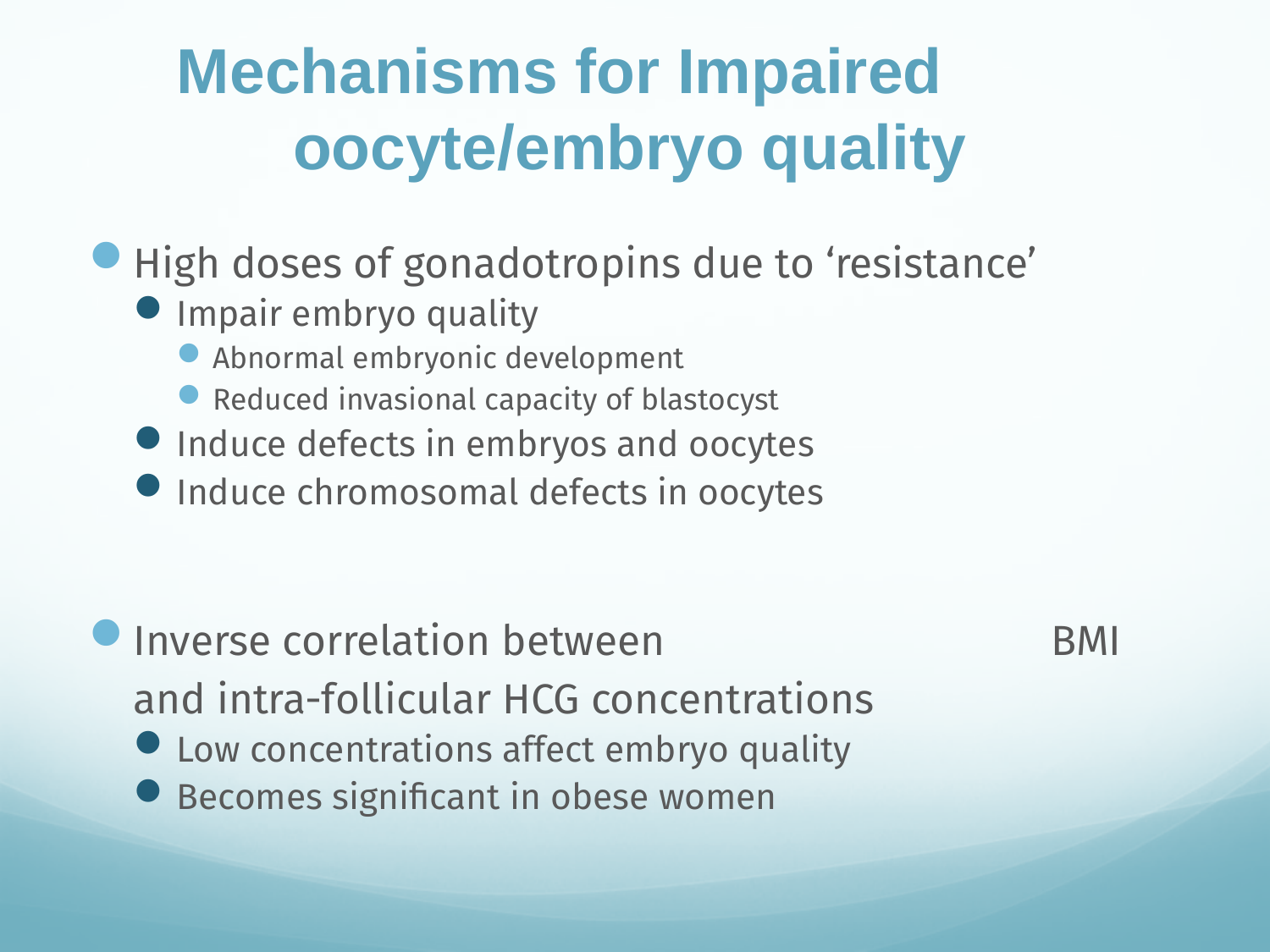

Mechanisms for Impaired         oocyte/embryo quality
High doses of gonadotropins due to ‘resistance’
Impair embryo quality
Abnormal embryonic development
Reduced invasional capacity of blastocyst
Induce defects in embryos and oocytes
Induce chromosomal defects in oocytes

Inverse correlation between                                   BMI and intra-follicular HCG concentrations
Low concentrations affect embryo quality
Becomes significant in obese women